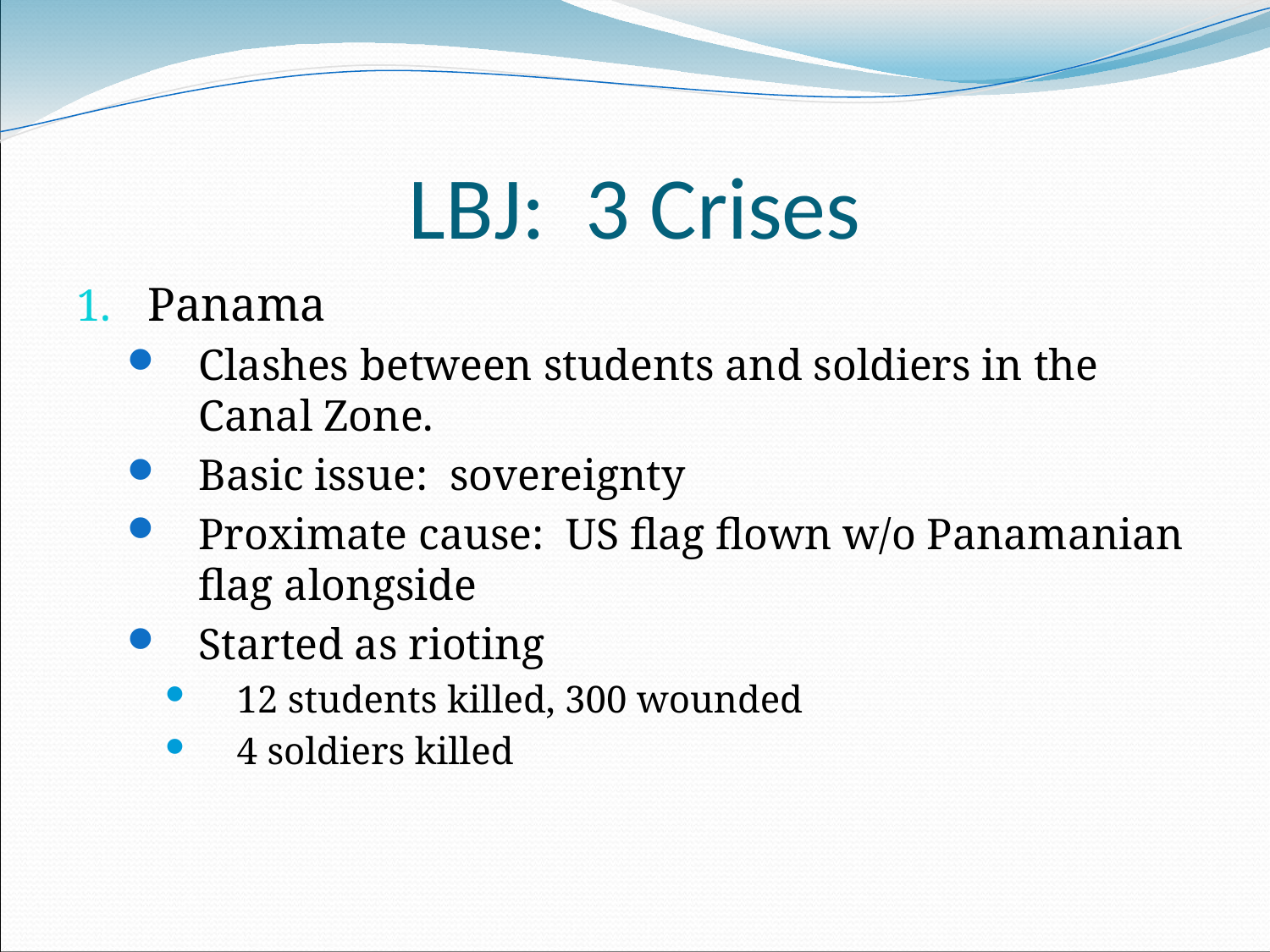

# LBJ:  3 Crises
Panama
Clashes between students and soldiers in the Canal Zone.
Basic issue:  sovereignty
Proximate cause:  US flag flown w/o Panamanian flag alongside
Started as rioting
12 students killed, 300 wounded
4 soldiers killed